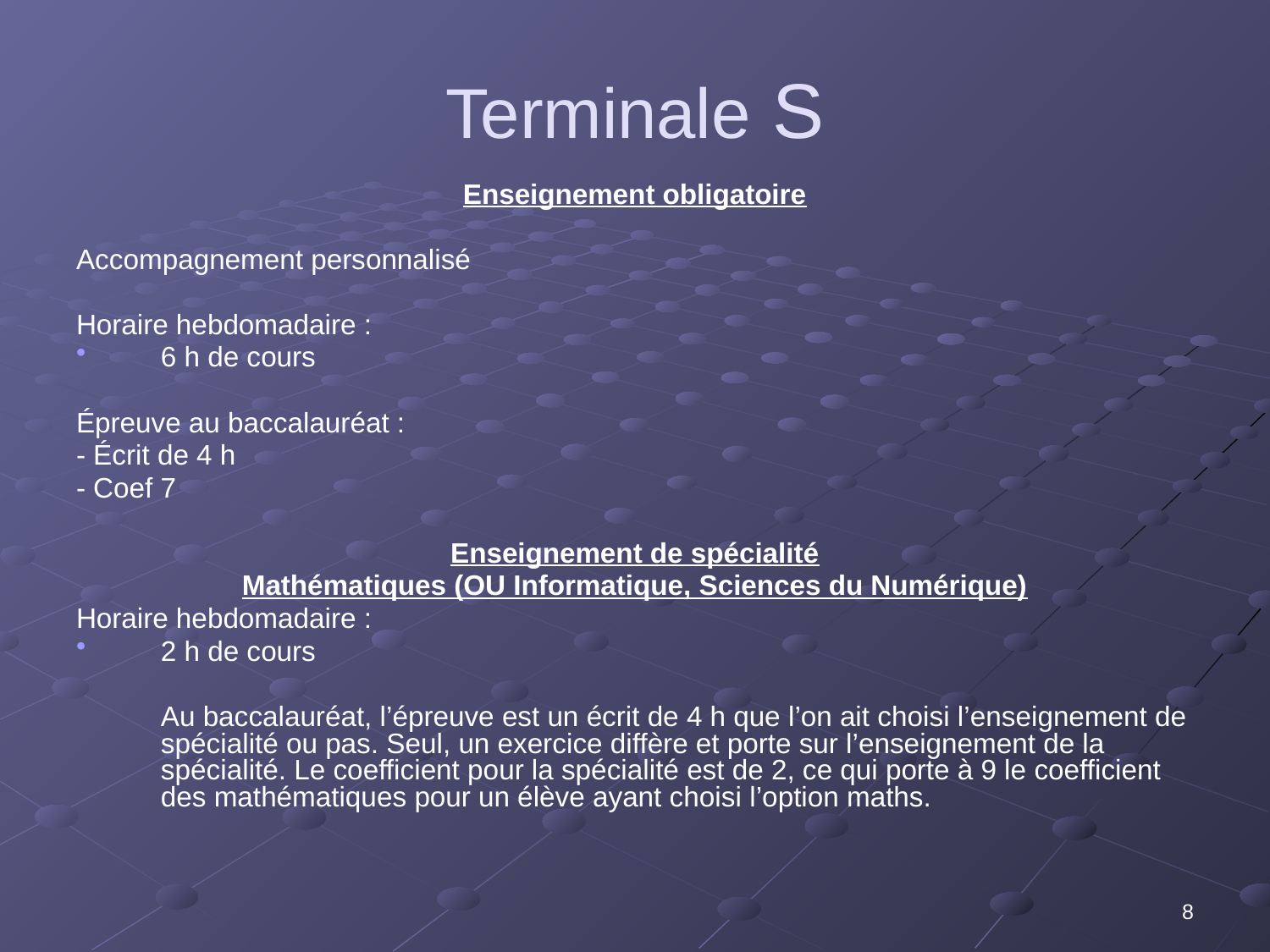

# Terminale S
Enseignement obligatoire

Accompagnement personnalisé

Horaire hebdomadaire :
6 h de cours

Épreuve au baccalauréat :
- Écrit de 4 h
- Coef 7

Enseignement de spécialité
Mathématiques (OU Informatique, Sciences du Numérique)
Horaire hebdomadaire :
2 h de cours

	Au baccalauréat, l’épreuve est un écrit de 4 h que l’on ait choisi l’enseignement de spécialité ou pas. Seul, un exercice diffère et porte sur l’enseignement de la spécialité. Le coefficient pour la spécialité est de 2, ce qui porte à 9 le coefficient des mathématiques pour un élève ayant choisi l’option maths.

8